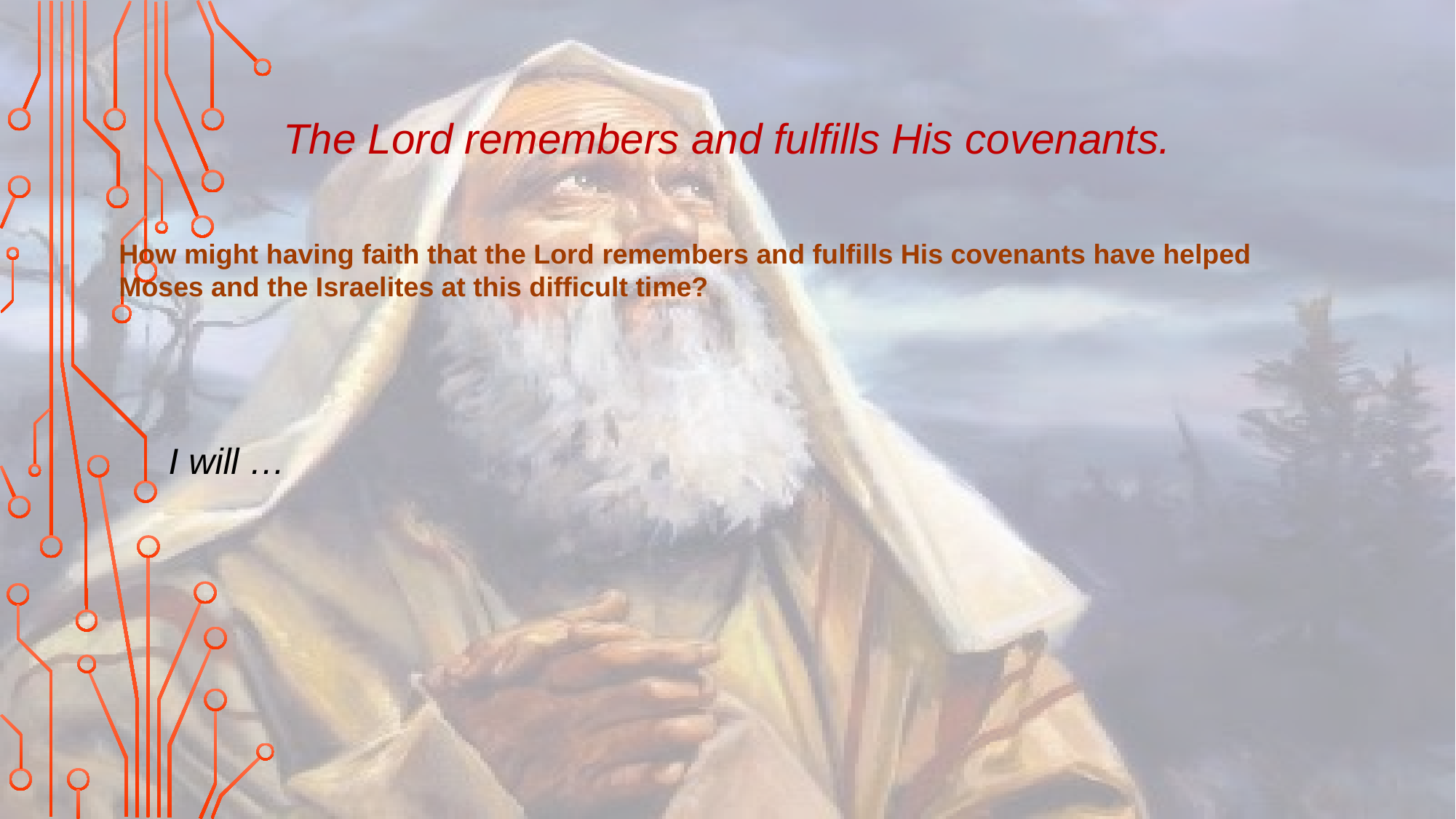

The Lord remembers and fulfills His covenants.
How might having faith that the Lord remembers and fulfills His covenants have helped Moses and the Israelites at this difficult time?
I will …